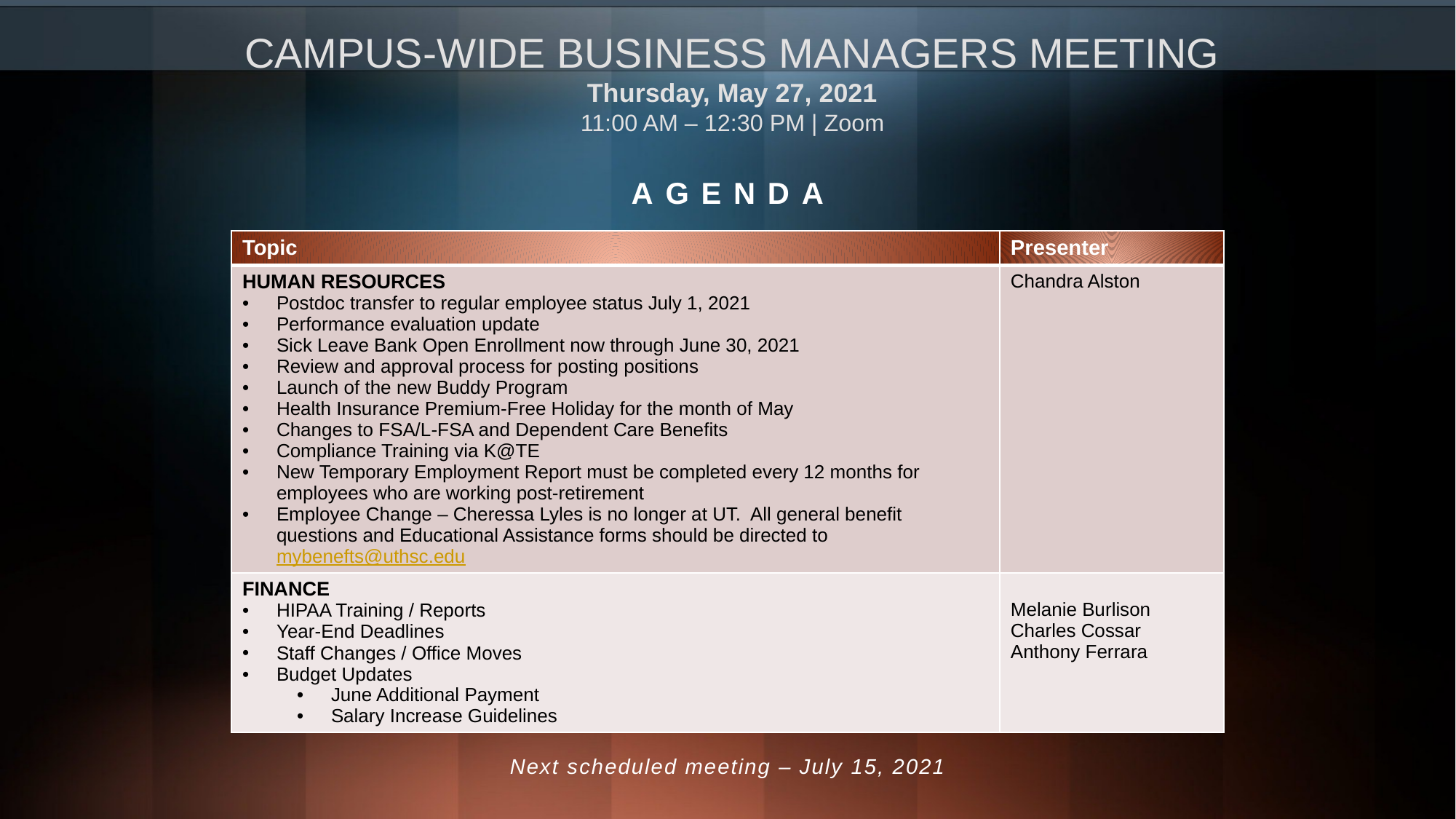

# CAMPUS-WIDE BUSINESS MANAGERS MEETING Thursday, May 27, 2021 11:00 AM – 12:30 PM | Zoom
AGENDA
| Topic | Presenter |
| --- | --- |
| HUMAN RESOURCES Postdoc transfer to regular employee status July 1, 2021 Performance evaluation update Sick Leave Bank Open Enrollment now through June 30, 2021 Review and approval process for posting positions Launch of the new Buddy Program Health Insurance Premium-Free Holiday for the month of May Changes to FSA/L-FSA and Dependent Care Benefits Compliance Training via K@TE New Temporary Employment Report must be completed every 12 months for employees who are working post-retirement Employee Change – Cheressa Lyles is no longer at UT. All general benefit questions and Educational Assistance forms should be directed to mybenefts@uthsc.edu | Chandra Alston |
| FINANCE HIPAA Training / Reports Year-End Deadlines Staff Changes / Office Moves Budget Updates June Additional Payment Salary Increase Guidelines | Melanie Burlison Charles Cossar Anthony Ferrara |
Next scheduled meeting – July 15, 2021